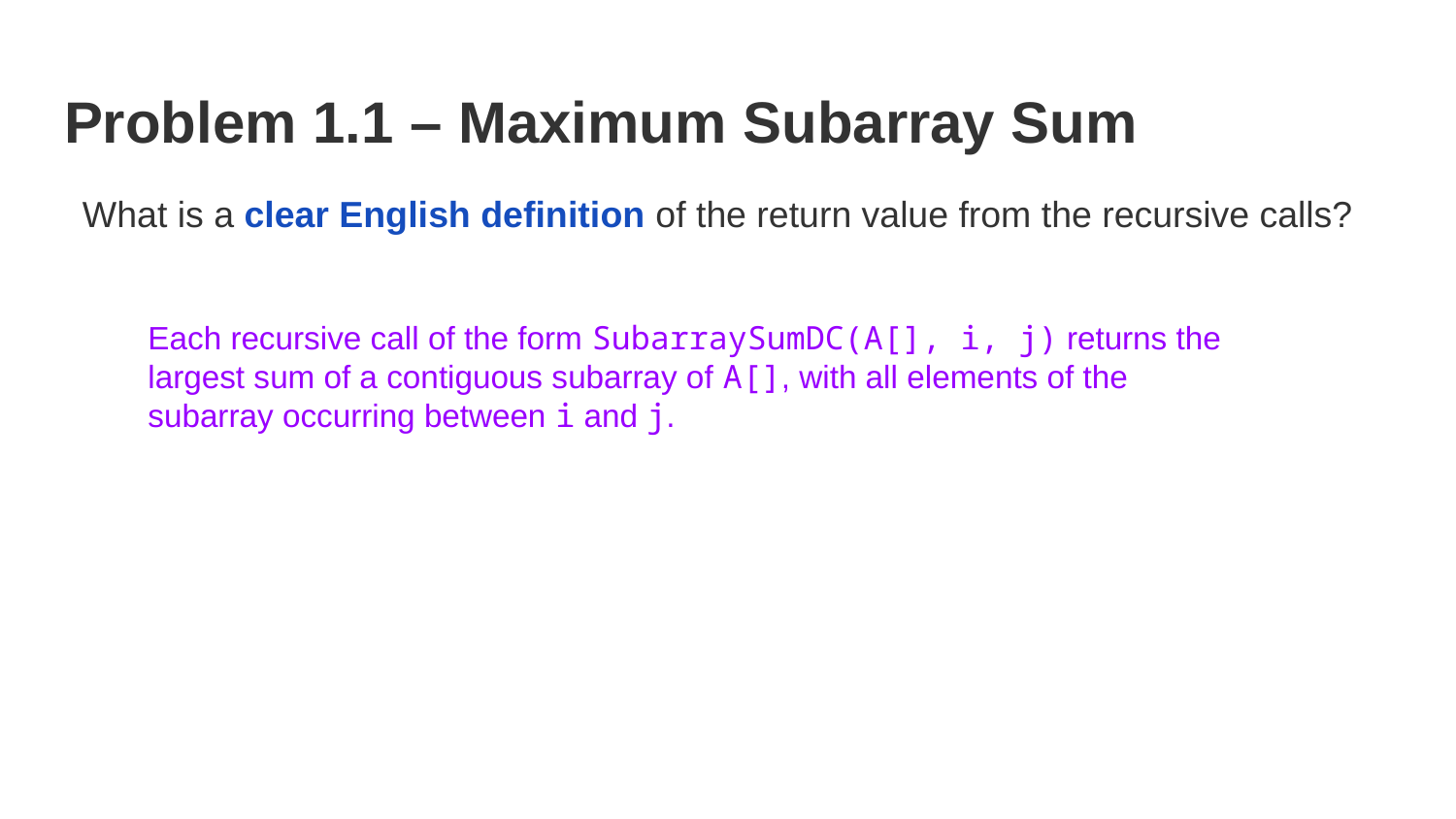

# Problem 1.1 – Maximum Subarray Sum
What is a clear English definition of the return value from the recursive calls?
Each recursive call of the form SubarraySumDC(A[], i, j) returns the largest sum of a contiguous subarray of A[], with all elements of the subarray occurring between i and j.